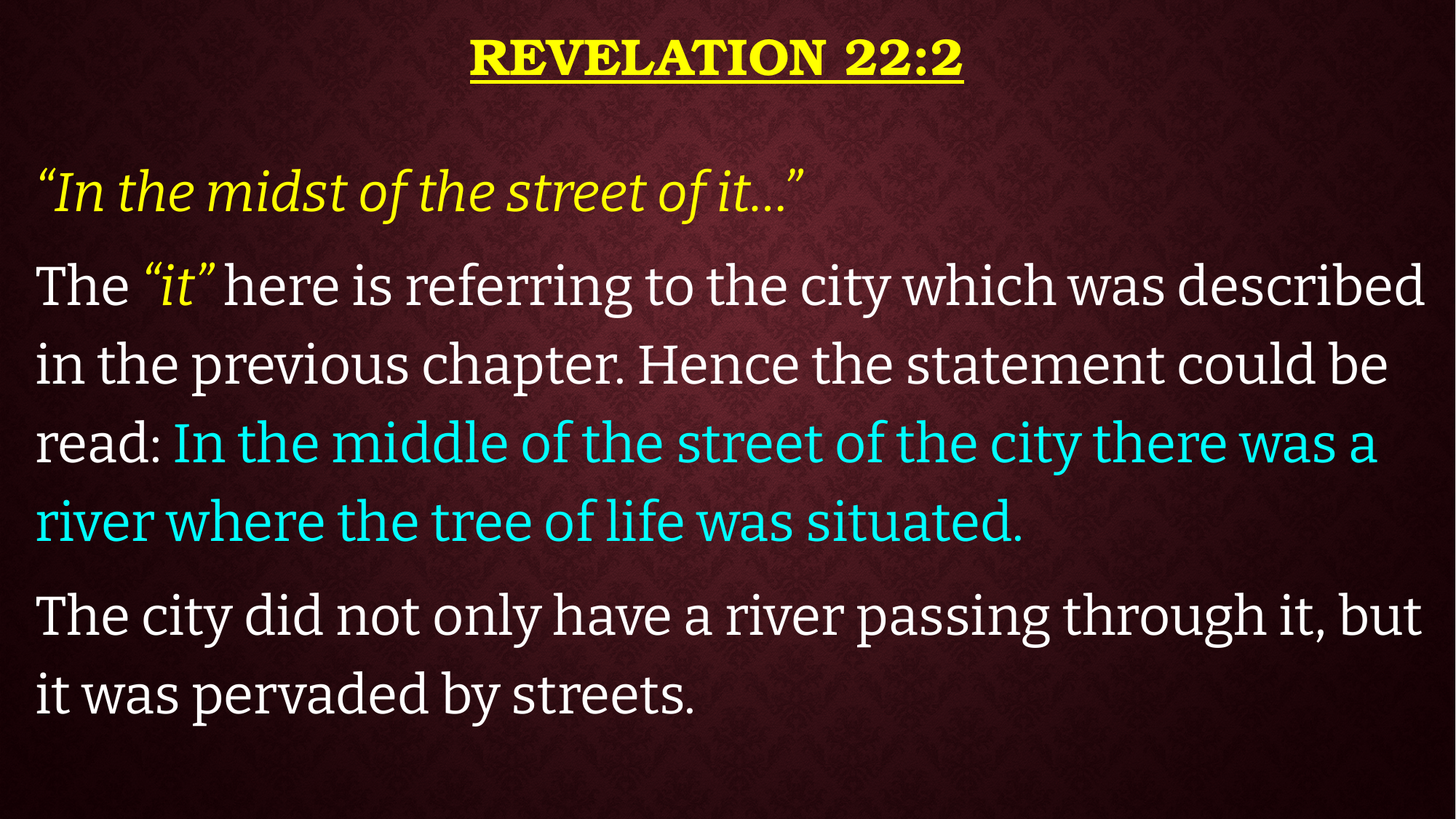

# Revelation 22:2
“In the midst of the street of it…”
The “it” here is referring to the city which was described in the previous chapter. Hence the statement could be read: In the middle of the street of the city there was a river where the tree of life was situated.
The city did not only have a river passing through it, but it was pervaded by streets.